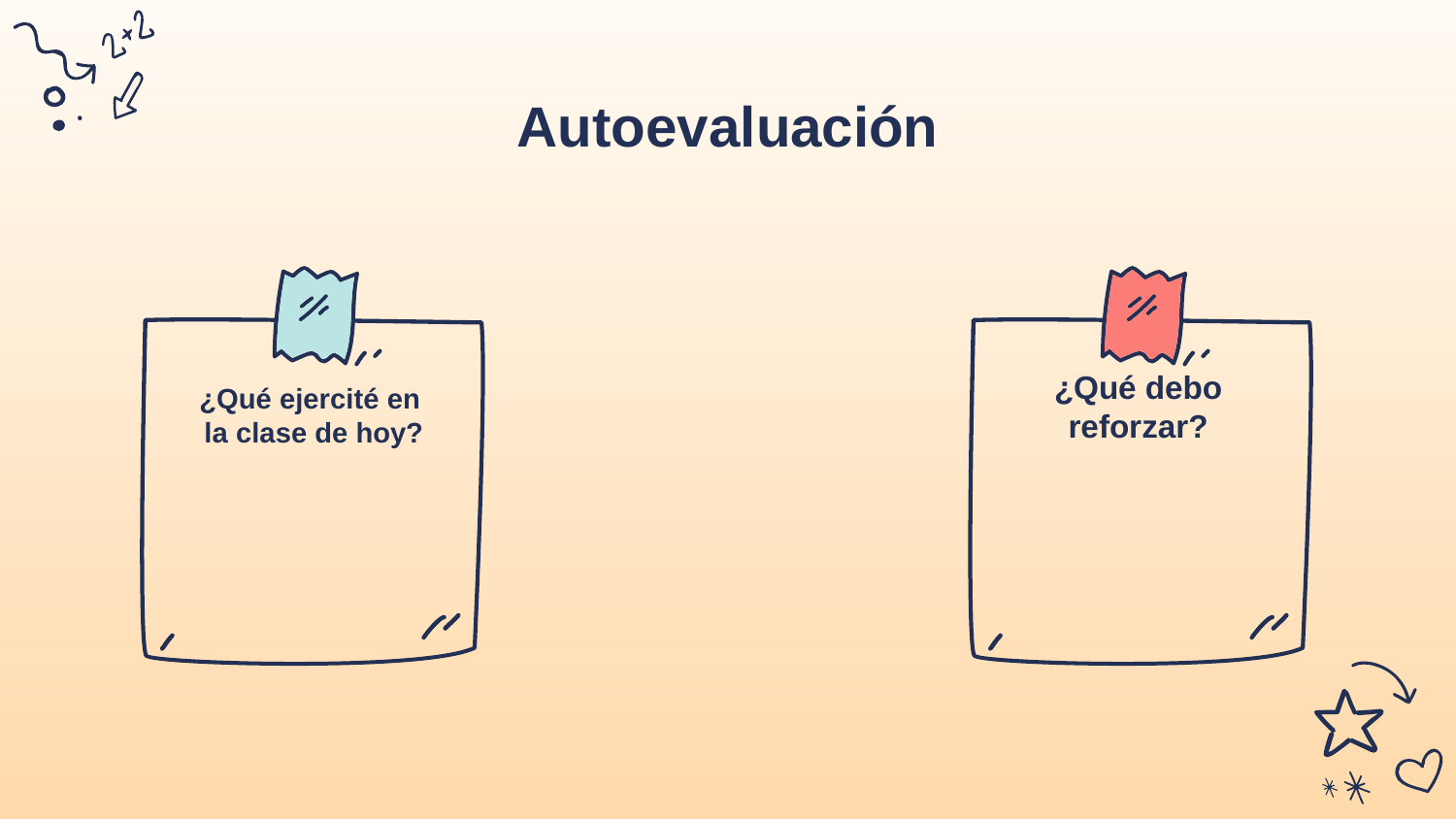

# Autoevaluación

¿Qué ejercité en  la clase de hoy?
¿Qué debo reforzar?